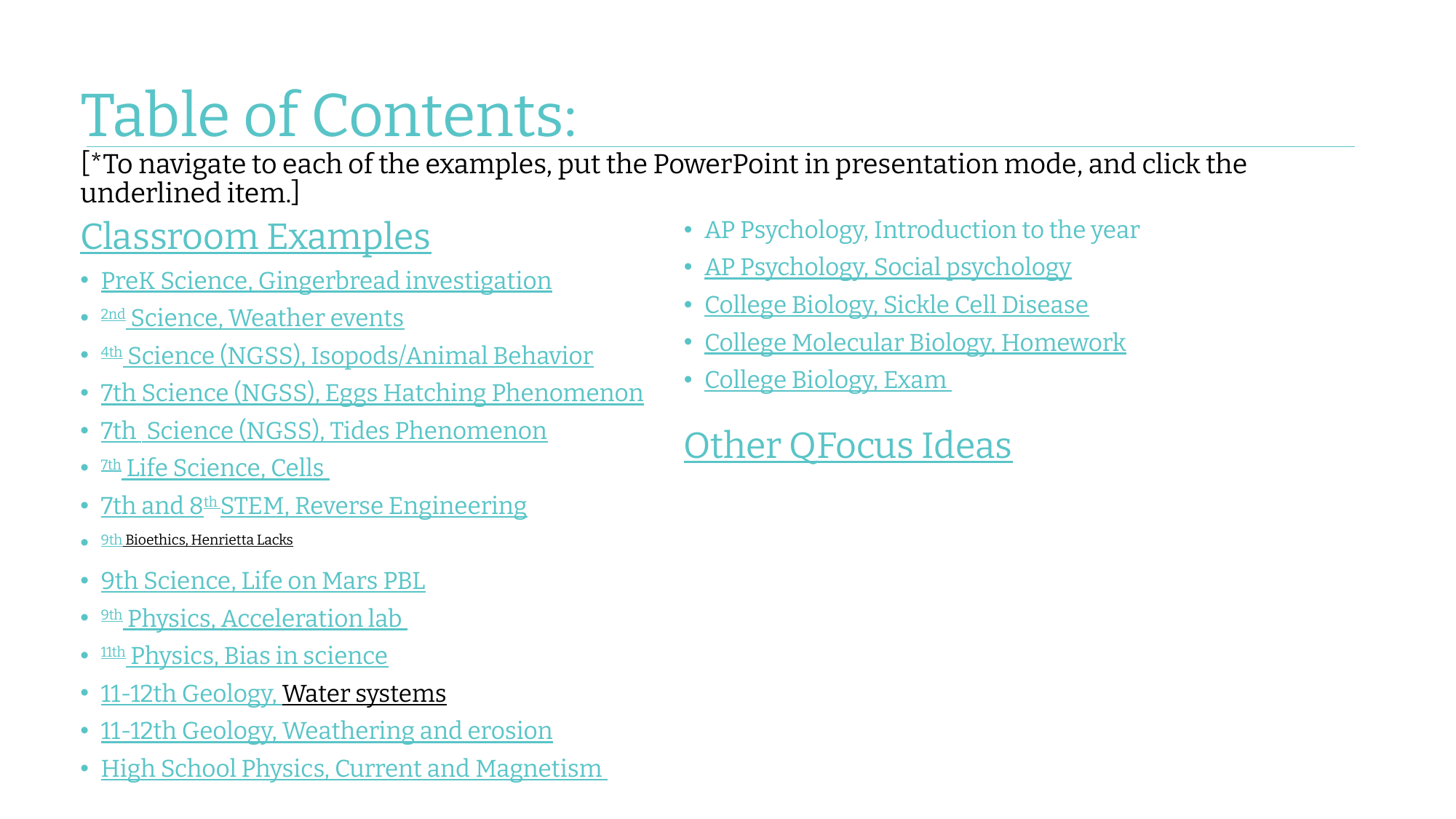

# Table of Contents: [*To navigate to each of the examples, put the PowerPoint in presentation mode, and click the underlined item.]
Classroom Examples
PreK Science, Gingerbread investigation
2nd Science, Weather events
4th Science (NGSS), Isopods/Animal Behavior
7th Science (NGSS), Eggs Hatching Phenomenon
7th  Science (NGSS), Tides Phenomenon
7th Life Science, Cells
7th and 8th STEM, Reverse Engineering
9th Bioethics, Henrietta Lacks
9th Science, Life on Mars PBL
9th Physics, Acceleration lab
11th Physics, Bias in science
11-12th Geology, Water systems
11-12th Geology, Weathering and erosion
High School Physics, Current and Magnetism

AP Psychology, Introduction to the year
AP Psychology, Social psychology
College Biology, Sickle Cell Disease
College Molecular Biology, Homework
College Biology, Exam

Other QFocus Ideas